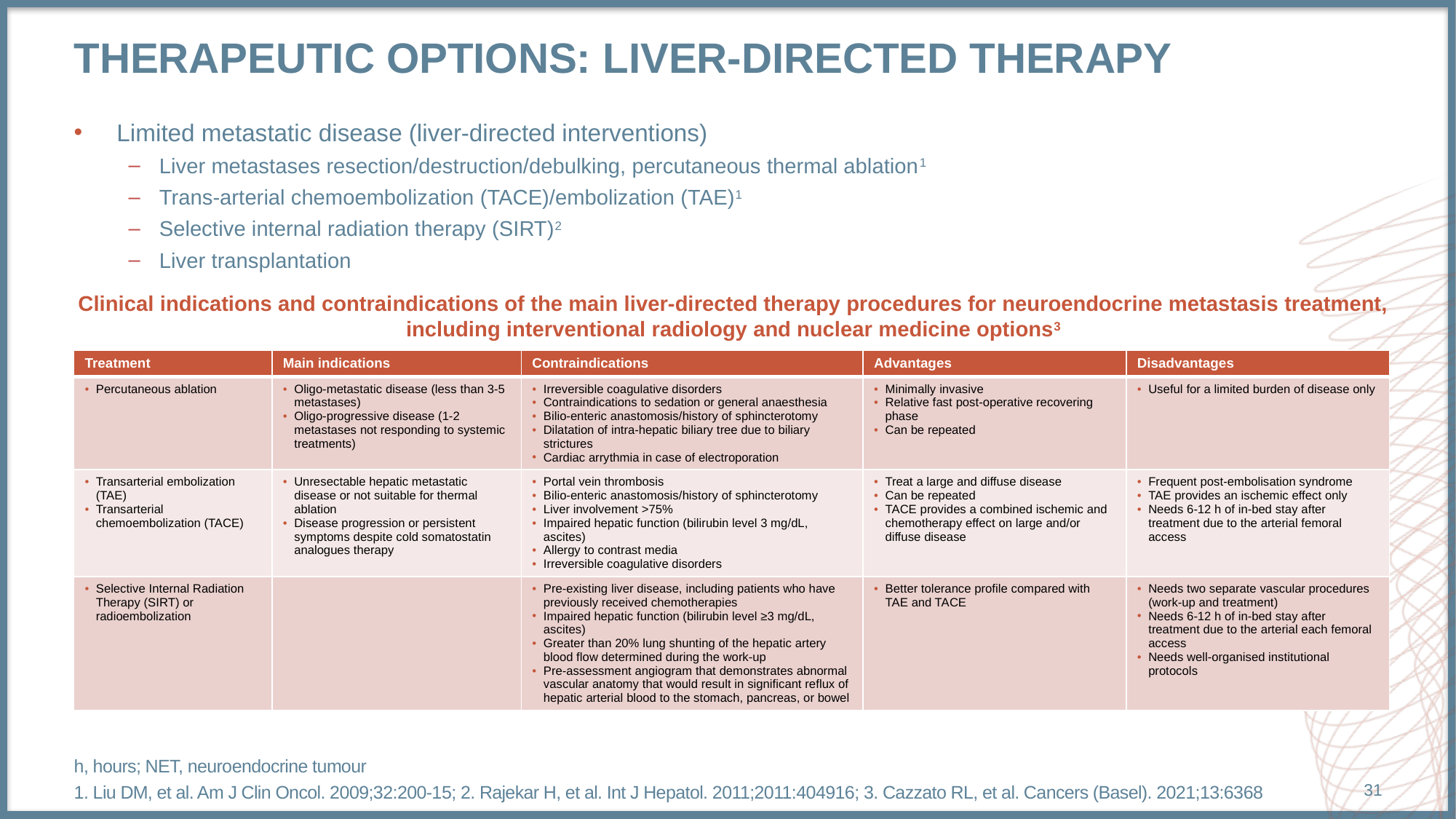

# Therapeutic options: Liver-directed therapy
Limited metastatic disease (liver-directed interventions)
Liver metastases resection/destruction/debulking, percutaneous thermal ablation1
Trans-arterial chemoembolization (TACE)/embolization (TAE)1
Selective internal radiation therapy (SIRT)2
Liver transplantation
Clinical indications and contraindications of the main liver-directed therapy procedures for neuroendocrine metastasis treatment,
including interventional radiology and nuclear medicine options3
| Treatment | Main indications | Contraindications | Advantages | Disadvantages |
| --- | --- | --- | --- | --- |
| Percutaneous ablation | Oligo-metastatic disease (less than 3-5 metastases) Oligo-progressive disease (1-2 metastases not responding to systemic treatments) | Irreversible coagulative disorders Contraindications to sedation or general anaesthesia Bilio-enteric anastomosis/history of sphincterotomy Dilatation of intra-hepatic biliary tree due to biliary strictures Cardiac arrythmia in case of electroporation | Minimally invasive Relative fast post-operative recovering phase Can be repeated | Useful for a limited burden of disease only |
| Transarterial embolization (TAE) Transarterial chemoembolization (TACE) | Unresectable hepatic metastatic disease or not suitable for thermal ablation Disease progression or persistent symptoms despite cold somatostatin analogues therapy | Portal vein thrombosis Bilio-enteric anastomosis/history of sphincterotomy Liver involvement >75% Impaired hepatic function (bilirubin level 3 mg/dL, ascites) Allergy to contrast media Irreversible coagulative disorders | Treat a large and diffuse disease Can be repeated TACE provides a combined ischemic and chemotherapy effect on large and/or diffuse disease | Frequent post-embolisation syndrome TAE provides an ischemic effect only Needs 6-12 h of in-bed stay after treatment due to the arterial femoral access |
| Selective Internal Radiation Therapy (SIRT) or radioembolization |  | Pre-existing liver disease, including patients who have previously received chemotherapies Impaired hepatic function (bilirubin level ≥3 mg/dL, ascites) Greater than 20% lung shunting of the hepatic artery blood flow determined during the work-up Pre-assessment angiogram that demonstrates abnormal vascular anatomy that would result in significant reflux of hepatic arterial blood to the stomach, pancreas, or bowel | Better tolerance profile compared with TAE and TACE | Needs two separate vascular procedures (work‑up and treatment) Needs 6-12 h of in-bed stay after treatment due to the arterial each femoral access Needs well-organised institutional protocols |
h, hours; NET, neuroendocrine tumour
1. Liu DM, et al. Am J Clin Oncol. 2009;32:200-15; 2. Rajekar H, et al. Int J Hepatol. 2011;2011:404916; 3. Cazzato RL, et al. Cancers (Basel). 2021;13:6368
31